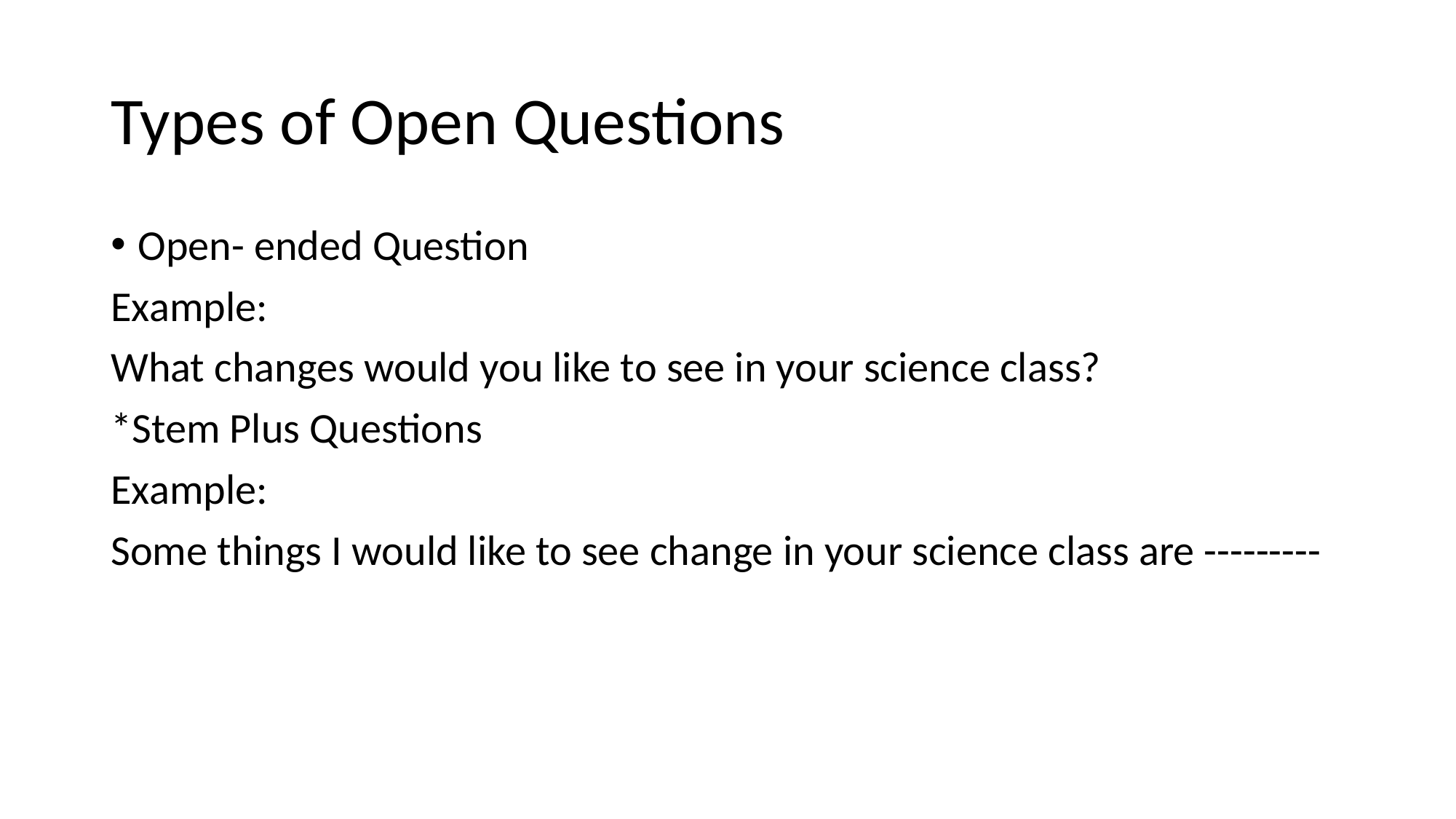

# Types of Open Questions
Open- ended Question
Example:
What changes would you like to see in your science class?
*Stem Plus Questions
Example:
Some things I would like to see change in your science class are ---------